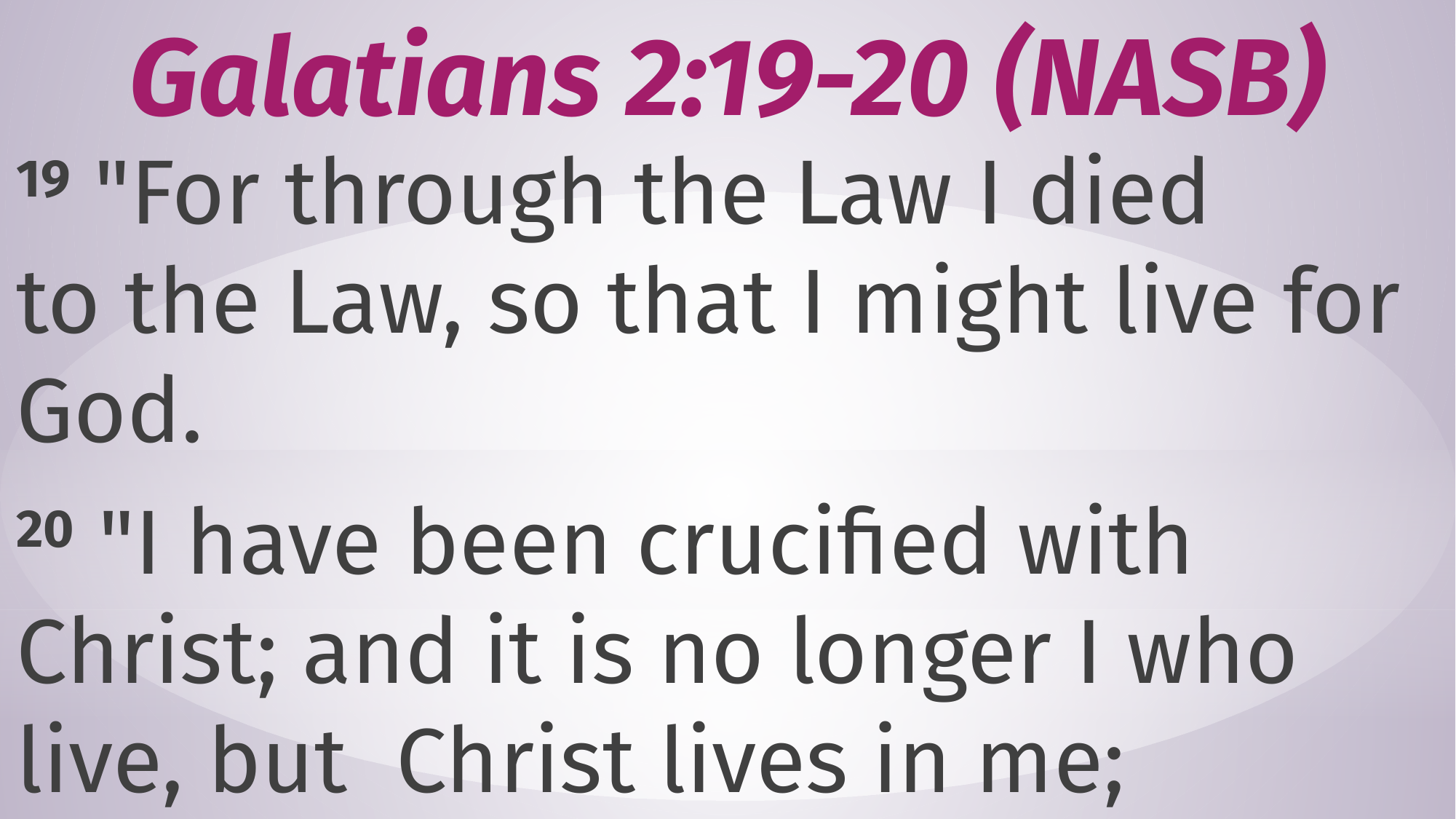

# Galatians 2:19-20 (NASB)
19 "For through the Law I died to the Law, so that I might live for God.
20 "I have been crucified with Christ; and it is no longer I who live, but  Christ lives in me;